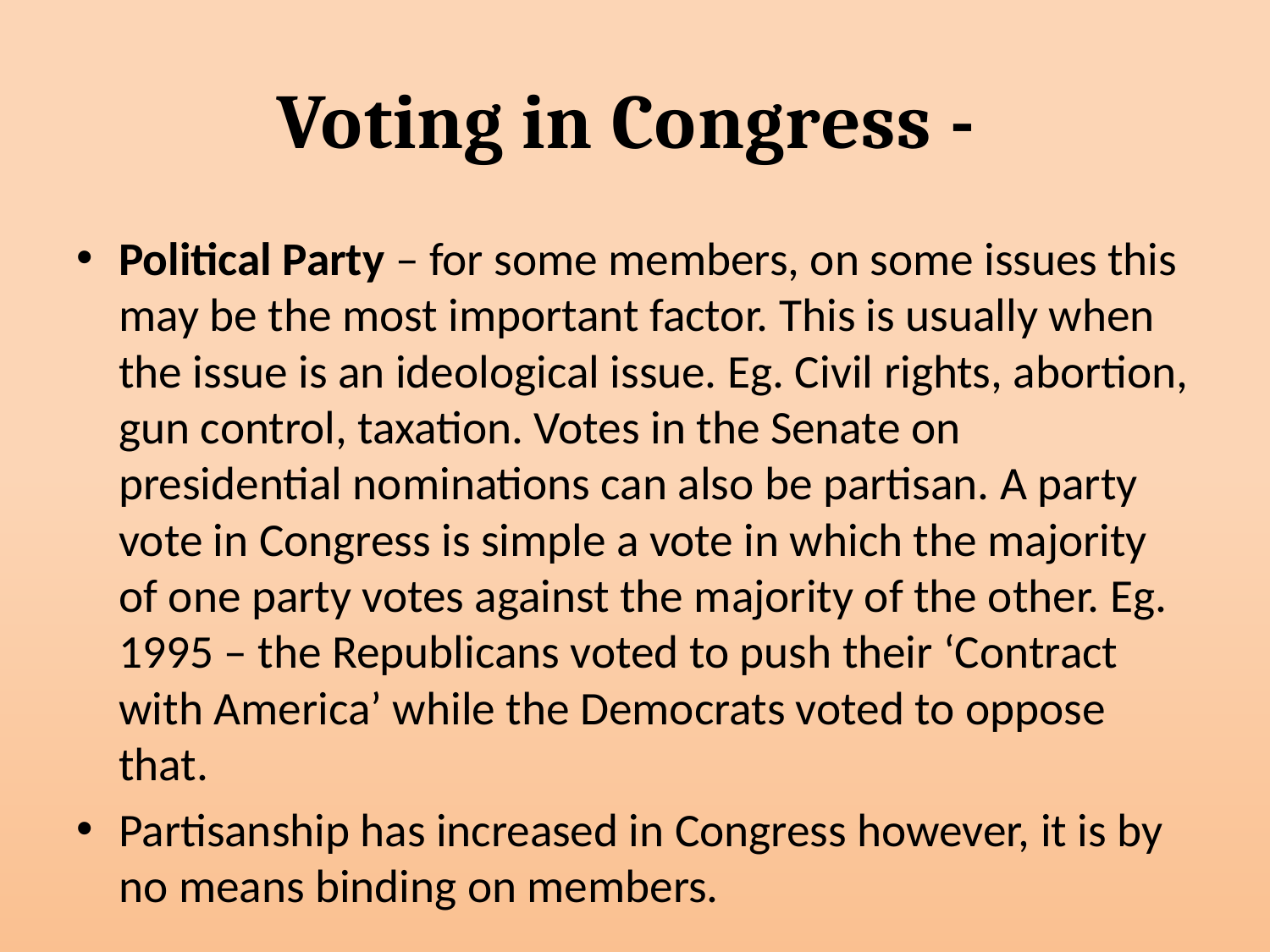

# Voting in Congress -
Political Party – for some members, on some issues this may be the most important factor. This is usually when the issue is an ideological issue. Eg. Civil rights, abortion, gun control, taxation. Votes in the Senate on presidential nominations can also be partisan. A party vote in Congress is simple a vote in which the majority of one party votes against the majority of the other. Eg. 1995 – the Republicans voted to push their ‘Contract with America’ while the Democrats voted to oppose that.
Partisanship has increased in Congress however, it is by no means binding on members.